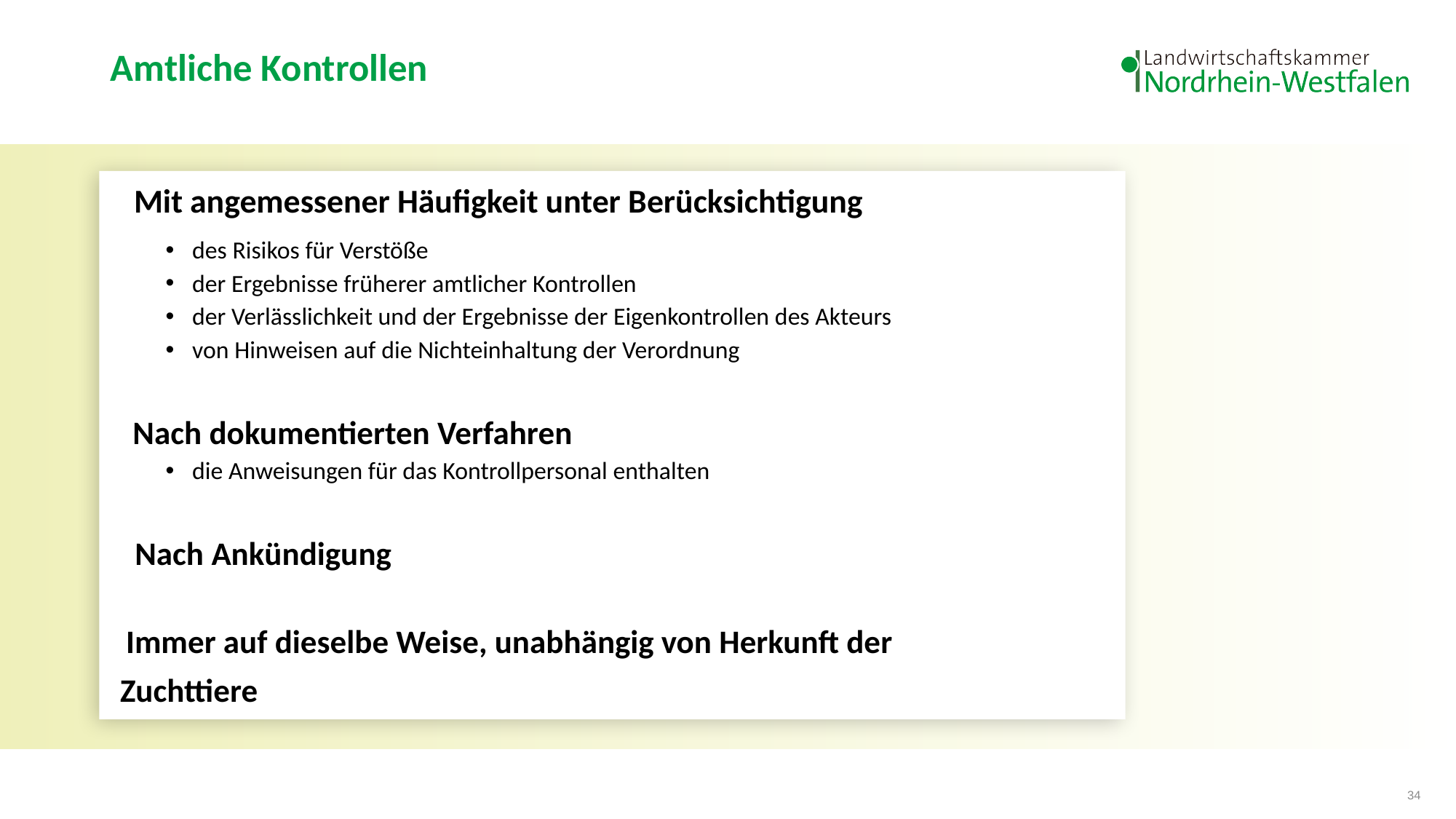

# Amtliche Kontrollen
Mit angemessener Häufigkeit unter Berücksichtigung
des Risikos für Verstöße
der Ergebnisse früherer amtlicher Kontrollen
der Verlässlichkeit und der Ergebnisse der Eigenkontrollen des Akteurs
von Hinweisen auf die Nichteinhaltung der Verordnung

   Nach dokumentierten Verfahren
die Anweisungen für das Kontrollpersonal enthalten

   Nach Ankündigung

  Immer auf dieselbe Weise, unabhängig von Herkunft der
 Zuchttiere
34